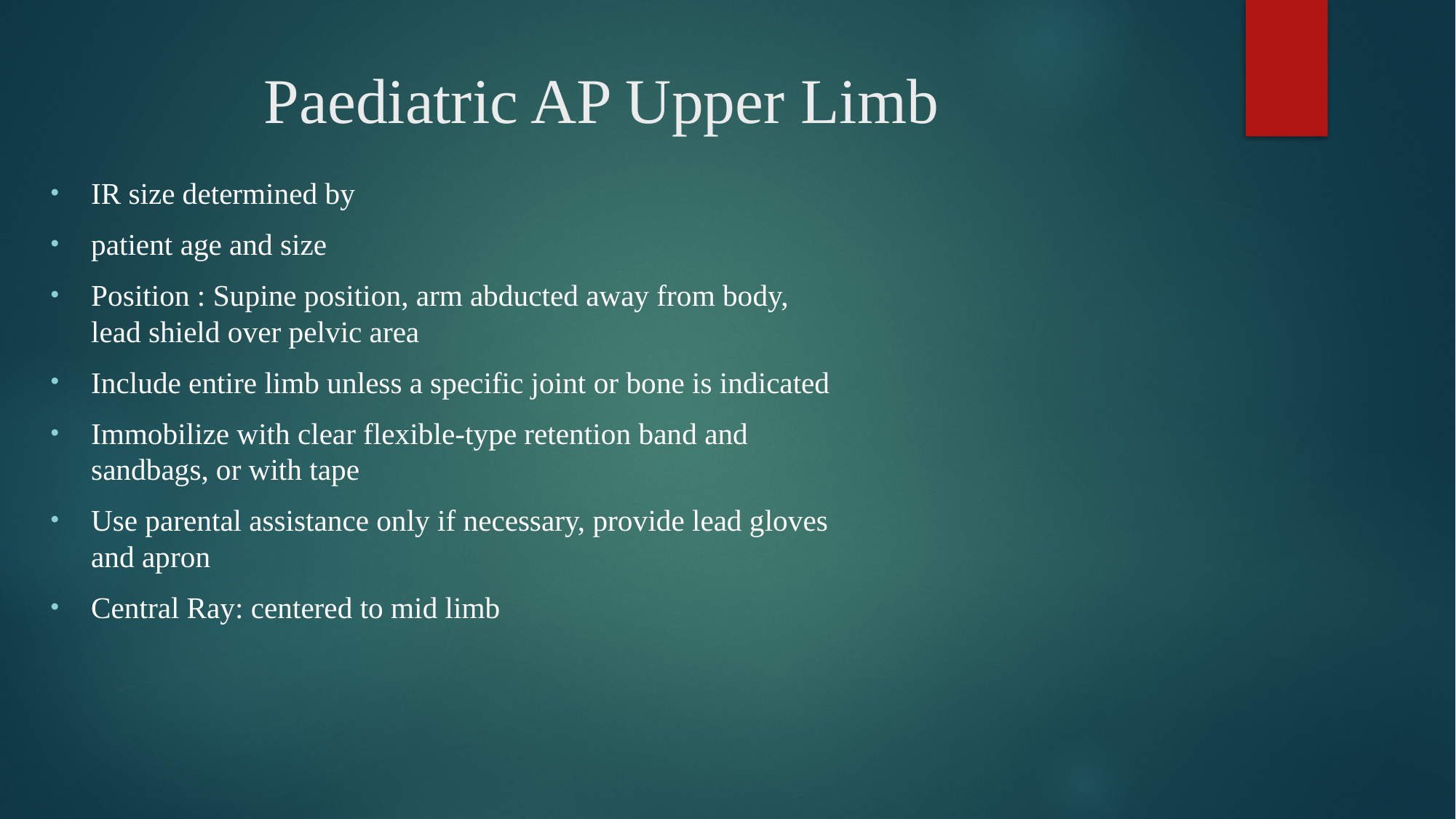

# Paediatric AP Upper Limb
IR size determined by
patient age and size
Position : Supine position, arm abducted away from body, lead shield over pelvic area
Include entire limb unless a specific joint or bone is indicated
Immobilize with clear flexible-type retention band and sandbags, or with tape
Use parental assistance only if necessary, provide lead gloves and apron
Central Ray: centered to mid limb